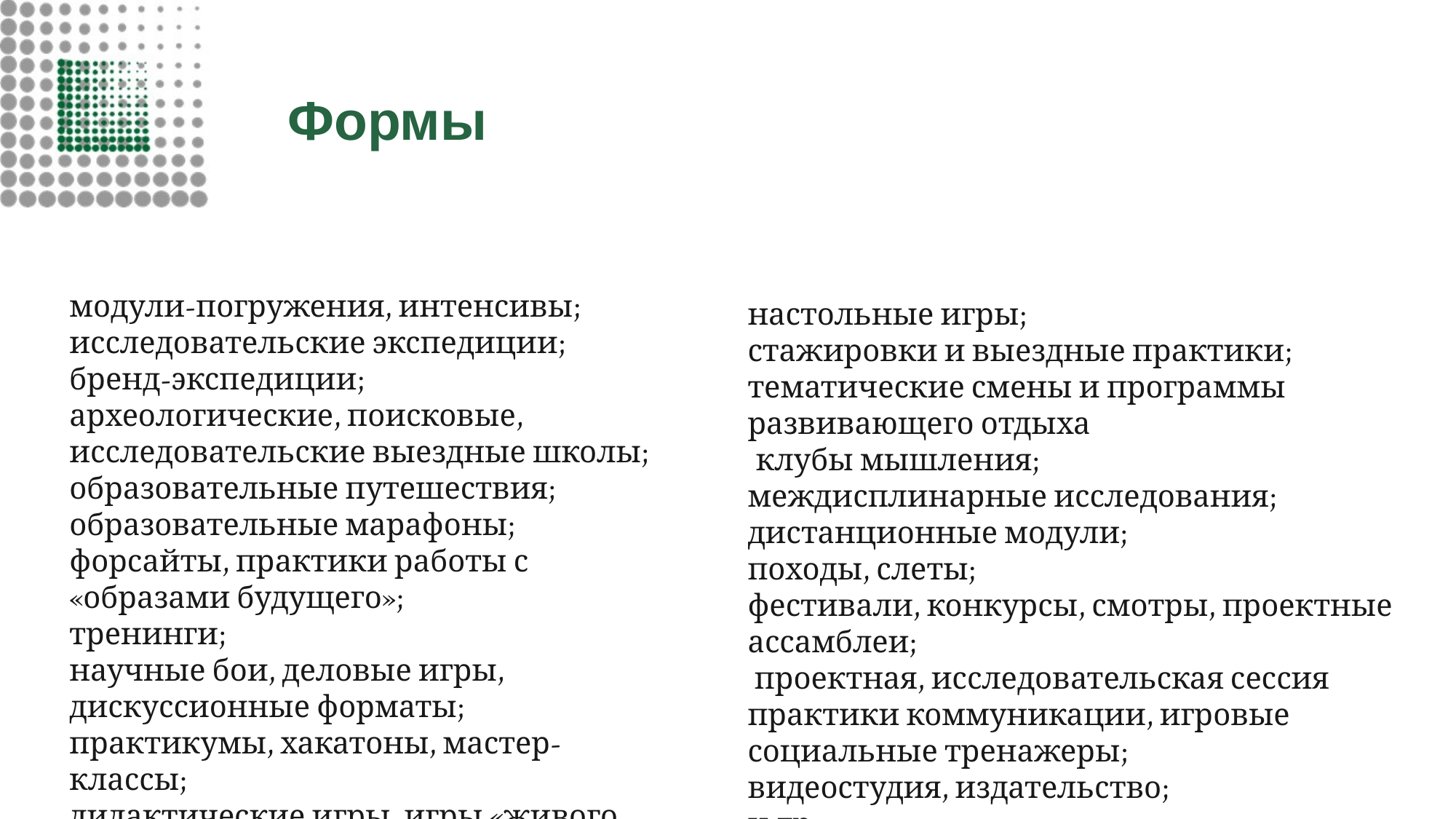

# Формы

модули-погружения, интенсивы;
исследовательские экспедиции;
бренд-экспедиции;
археологические, поисковые, исследовательские выездные школы;
образовательные путешествия;
образовательные марафоны;
форсайты, практики работы с «образами будущего»;
тренинги;
научные бои, деловые игры, дискуссионные форматы;
практикумы, хакатоны, мастер-классы;
дидактические игры, игры «живого действия»,
настольные игры;
стажировки и выездные практики;
тематические смены и программы развивающего отдыха
 клубы мышления;
междисплинарные исследования;
дистанционные модули;
походы, слеты;
фестивали, конкурсы, смотры, проектные ассамблеи;
 проектная, исследовательская сессия
практики коммуникации, игровые социальные тренажеры;
видеостудия, издательство;
и др.